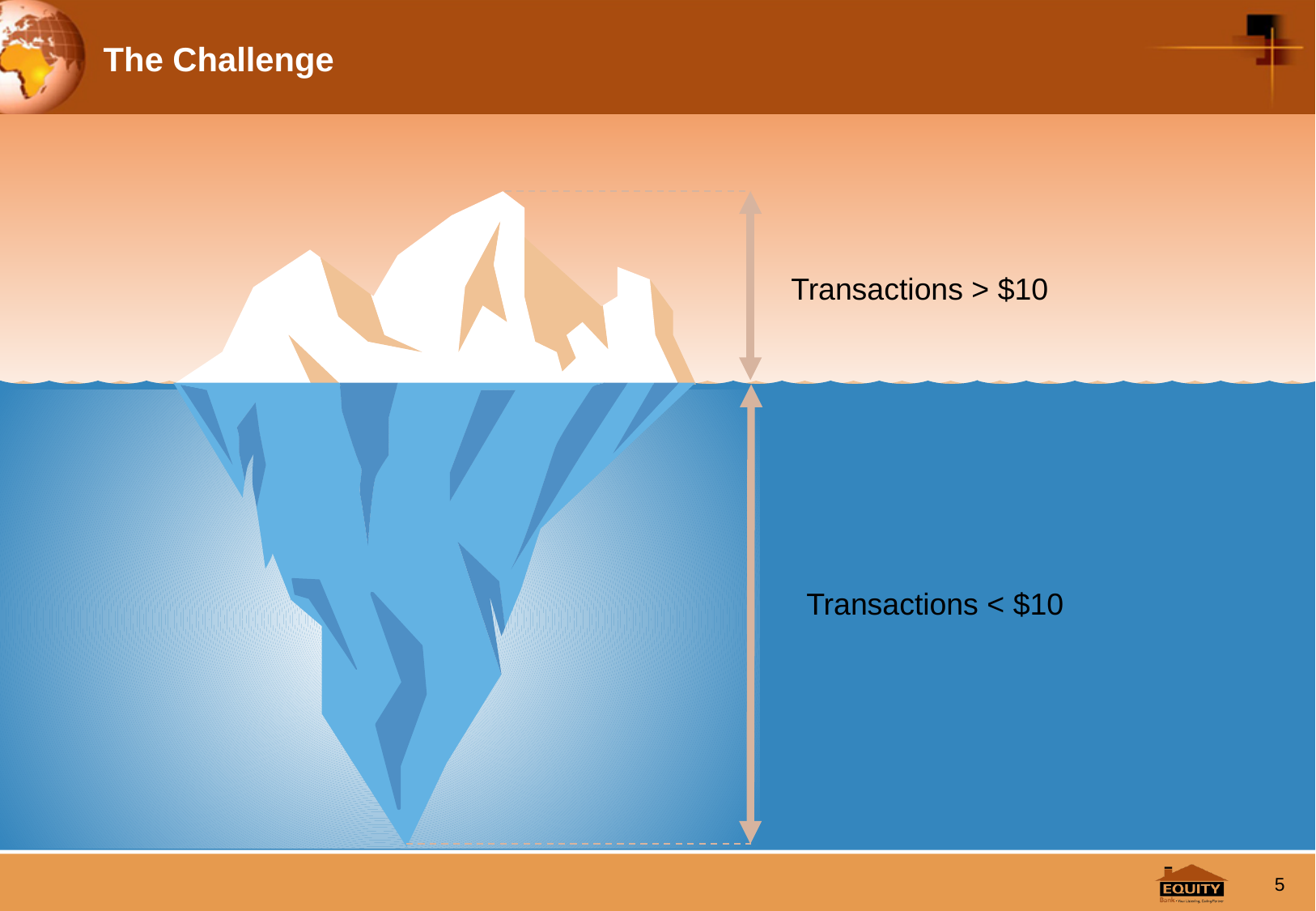

# The Challenge

Transactions > $10

Transactions < $10